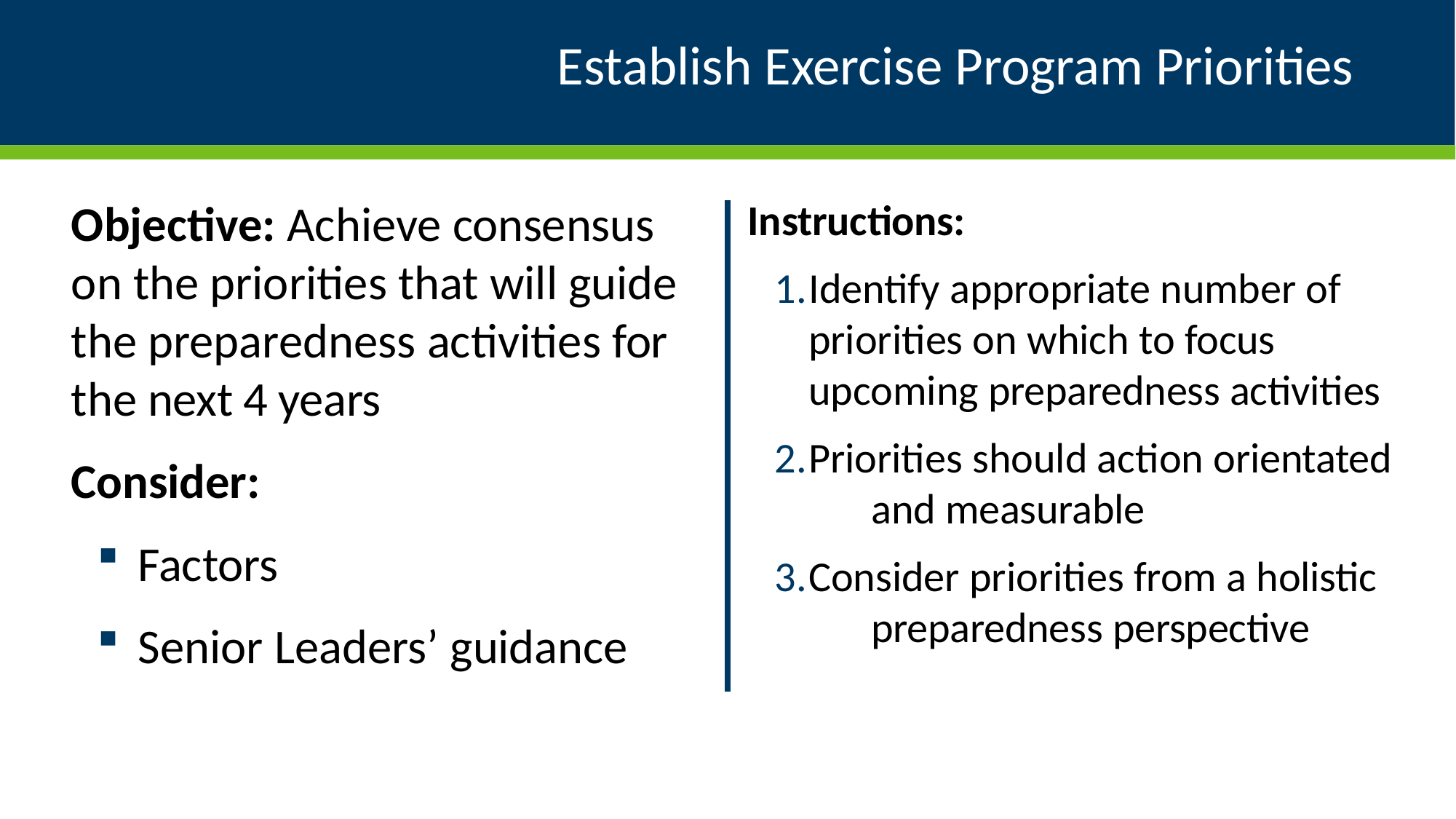

# Establish Exercise Program Priorities
Instructions:
Identify appropriate number of 	priorities on which to focus 	upcoming preparedness activities
Priorities should action orientated 	and measurable
Consider priorities from a holistic 	preparedness perspective
Objective: Achieve consensus on the priorities that will guide the preparedness activities for the next 4 years

Consider:
Factors
Senior Leaders’ guidance